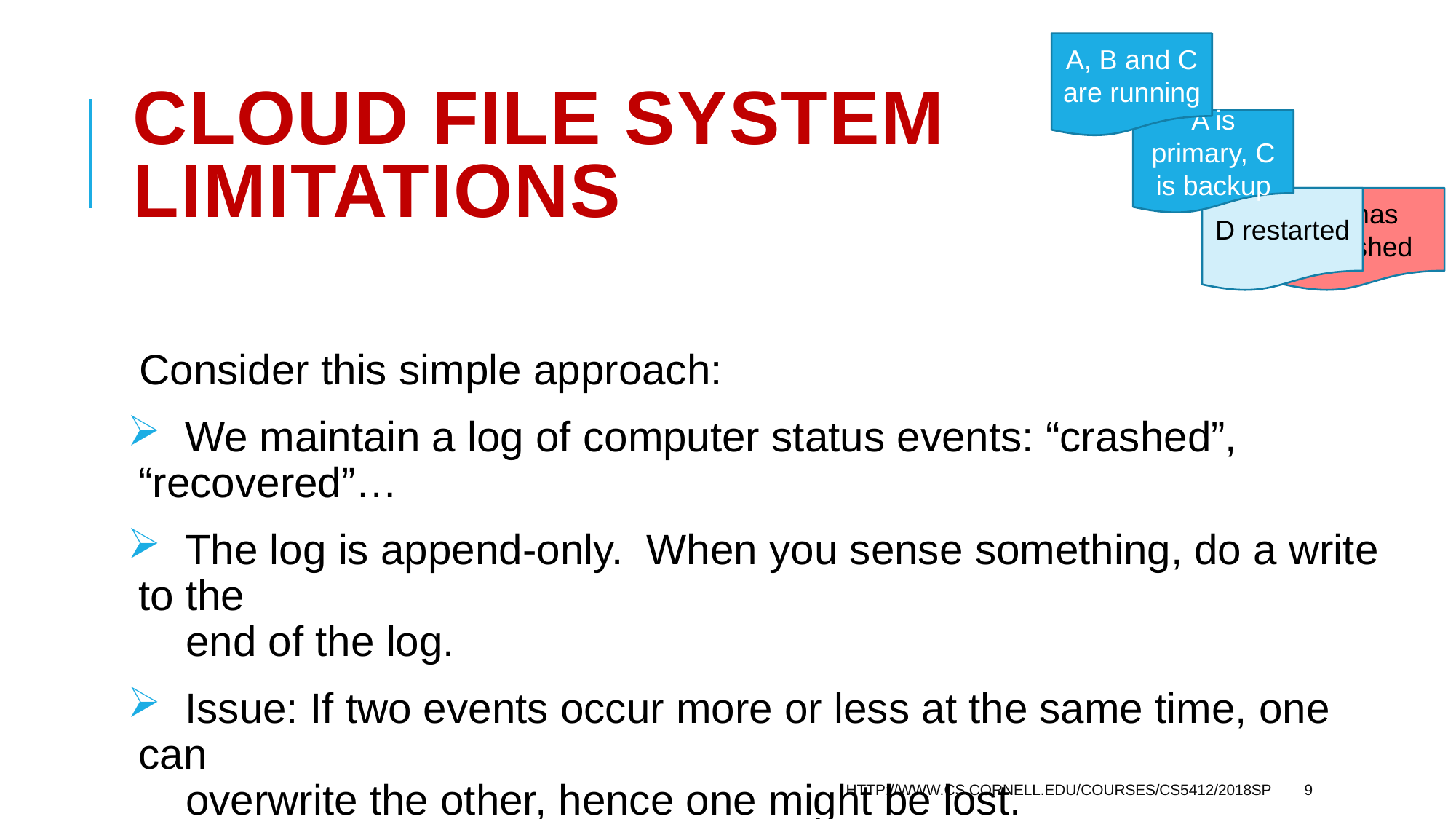

A, B and C are running
# Cloud File System Limitations
A is primary, C is backup
A has crashed
D restarted
Consider this simple approach:
  We maintain a log of computer status events: “crashed”, “recovered”…
  The log is append-only.  When you sense something, do a write to the
    end of the log.
  Issue: If two events occur more or less at the same time, one can
    overwrite the other, hence one might be lost.
http://www.cs.cornell.edu/courses/cs5412/2018sp
9